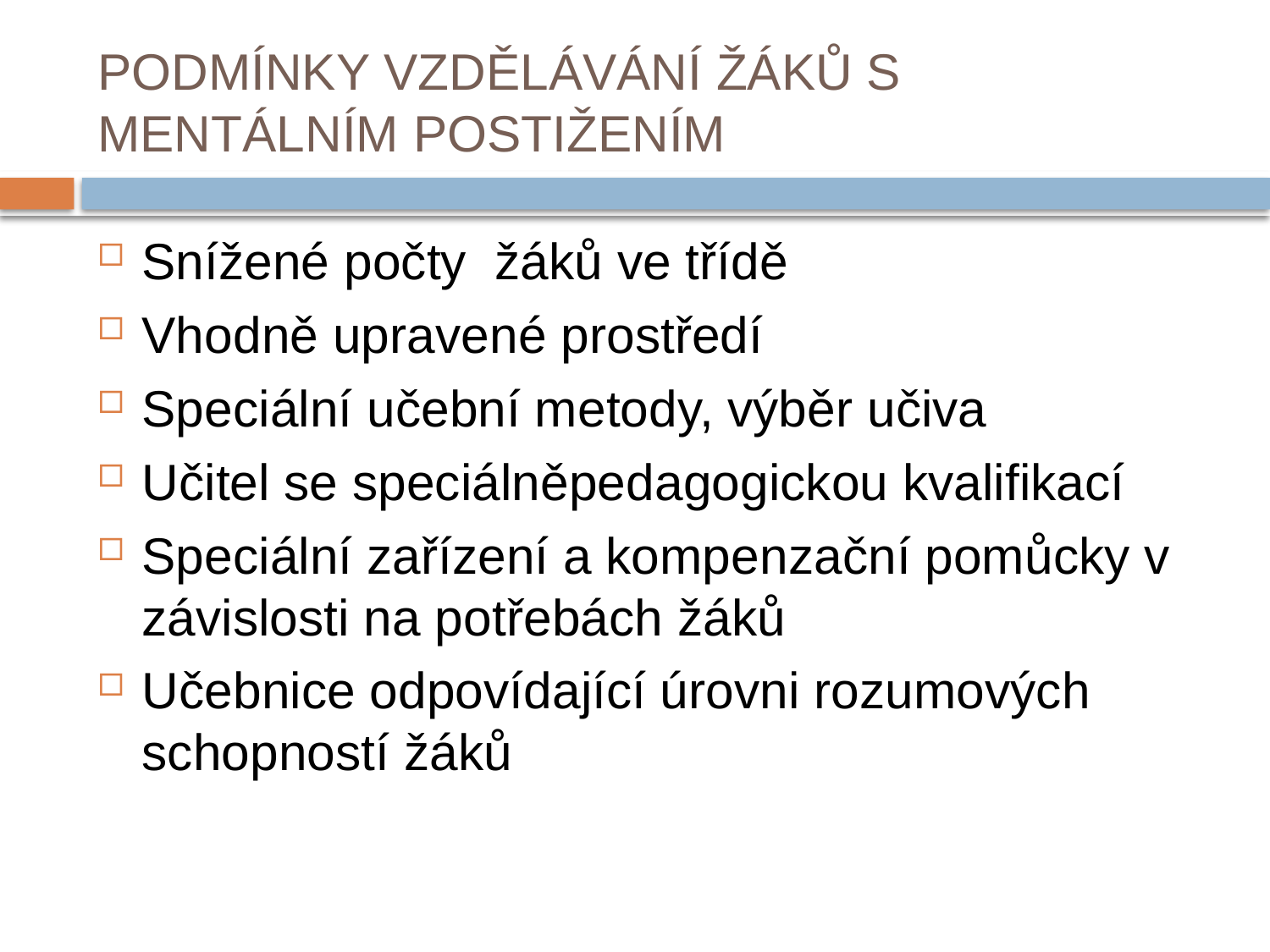

# PODMÍNKY VZDĚLÁVÁNÍ ŽÁKŮ S MENTÁLNÍM POSTIŽENÍM
Snížené počty  žáků ve třídě
Vhodně upravené prostředí
Speciální učební metody, výběr učiva
Učitel se speciálněpedagogickou kvalifikací
Speciální zařízení a kompenzační pomůcky v závislosti na potřebách žáků
Učebnice odpovídající úrovni rozumových schopností žáků